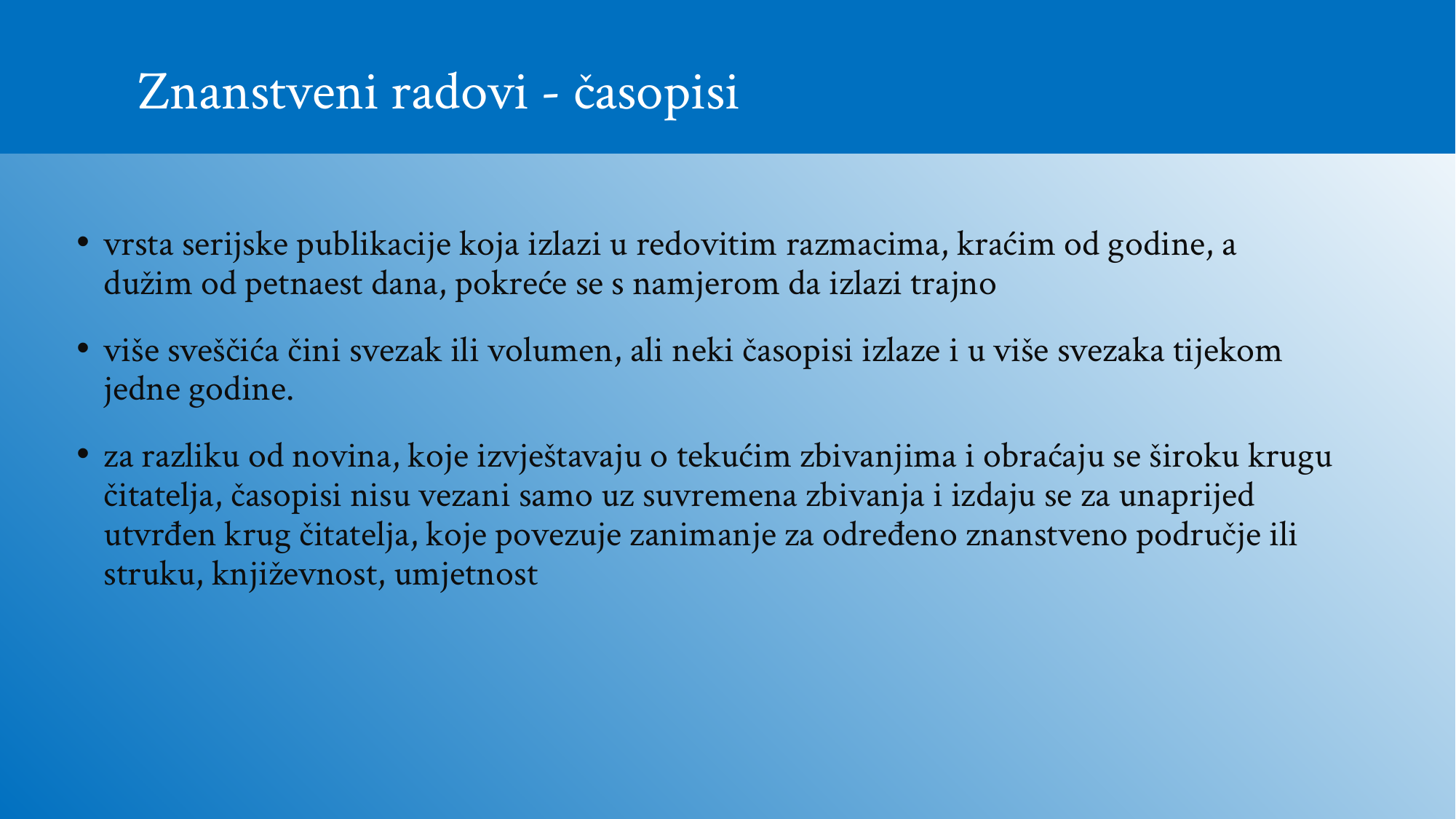

# Znanstveni radovi - časopisi
vrsta serijske publikacije koja izlazi u redovitim razmacima, kraćim od godine, a dužim od petnaest dana, pokreće se s namjerom da izlazi trajno
više sveščića čini svezak ili volumen, ali neki časopisi izlaze i u više svezaka tijekom jedne godine.
za razliku od novina, koje izvještavaju o tekućim zbivanjima i obraćaju se široku krugu čitatelja, časopisi nisu vezani samo uz suvremena zbivanja i izdaju se za unaprijed utvrđen krug čitatelja, koje povezuje zanimanje za određeno znanstveno područje ili struku, književnost, umjetnost